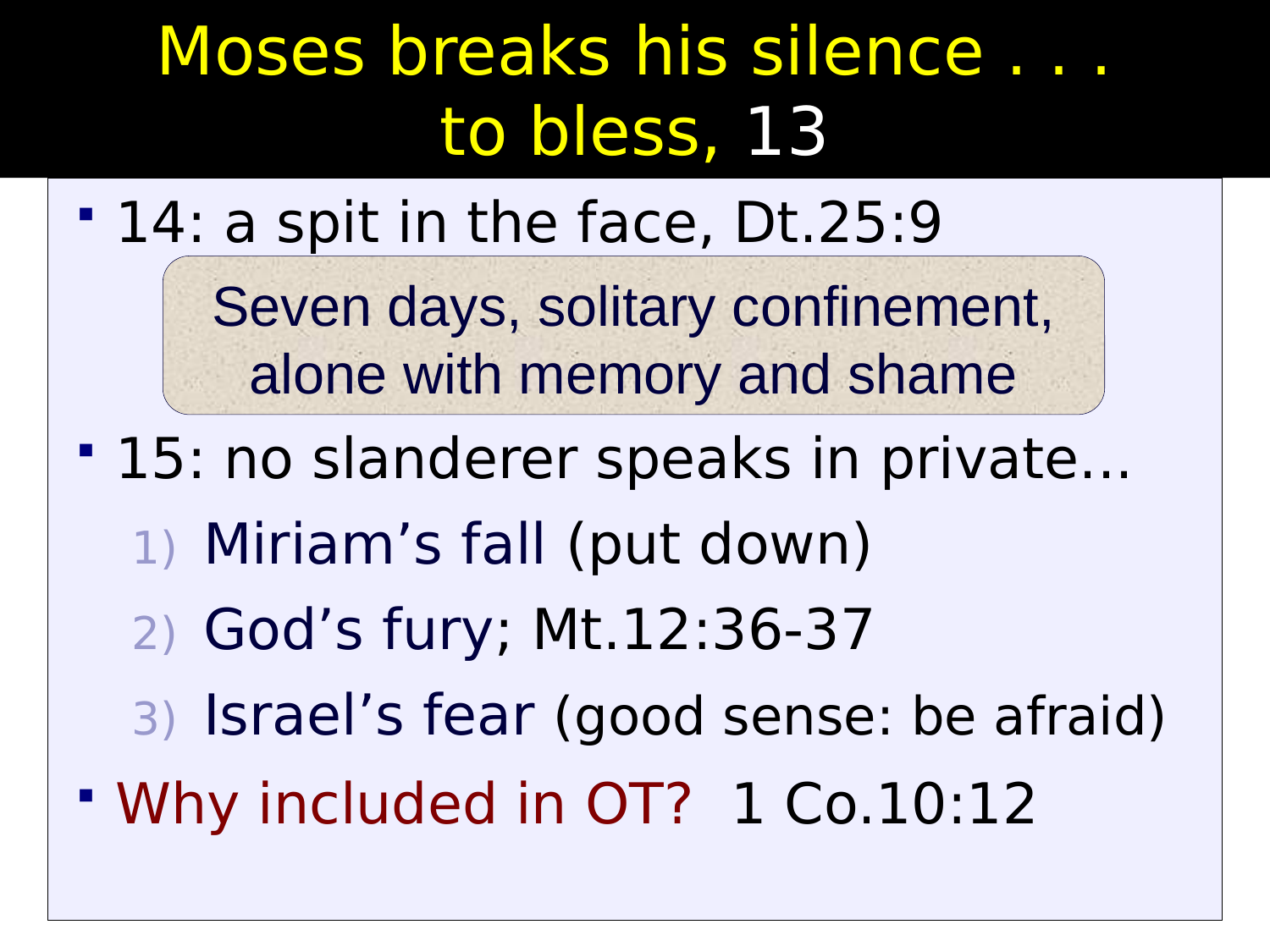

# Moses breaks his silence . . . to bless, 13

14: a spit in the face, Dt.25:9

15: no slanderer speaks in private...
Miriam’s fall (put down)
God’s fury; Mt.12:36-37
Israel’s fear (good sense: be afraid)
Why included in OT?  1 Co.10:12
Seven days, solitary confinement, alone with memory and shame